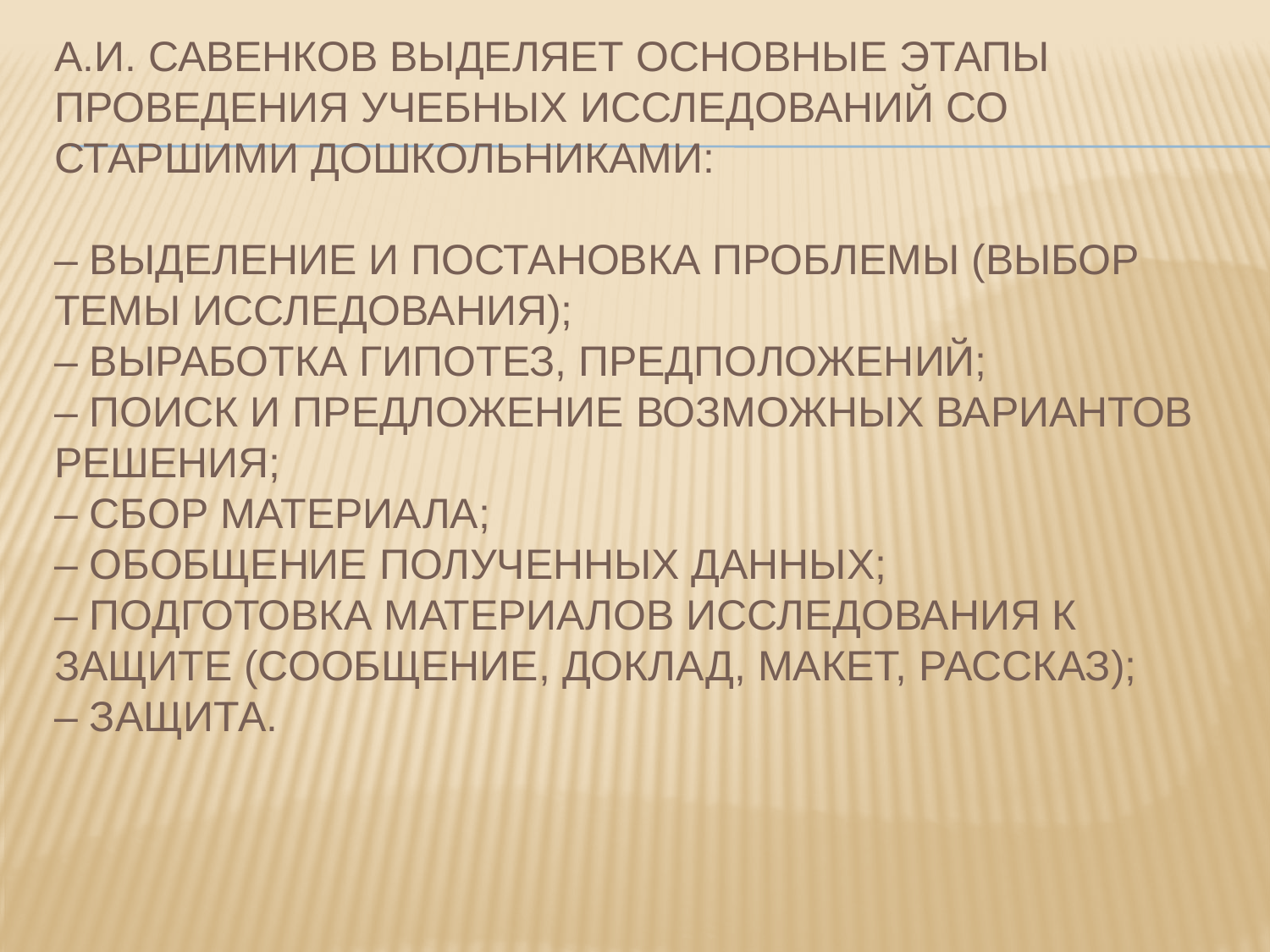

# А.И. Савенков выделяет основные этапы проведения учебных исследований со старшими дошкольниками: – выделение и постановка проблемы (выбор темы исследования); – выработка гипотез, предположений; – поиск и предложение возможных вариантов решения; – сбор материала; – обобщение полученных данных; – подготовка материалов исследования к защите (сообщение, доклад, макет, рассказ); – защита.